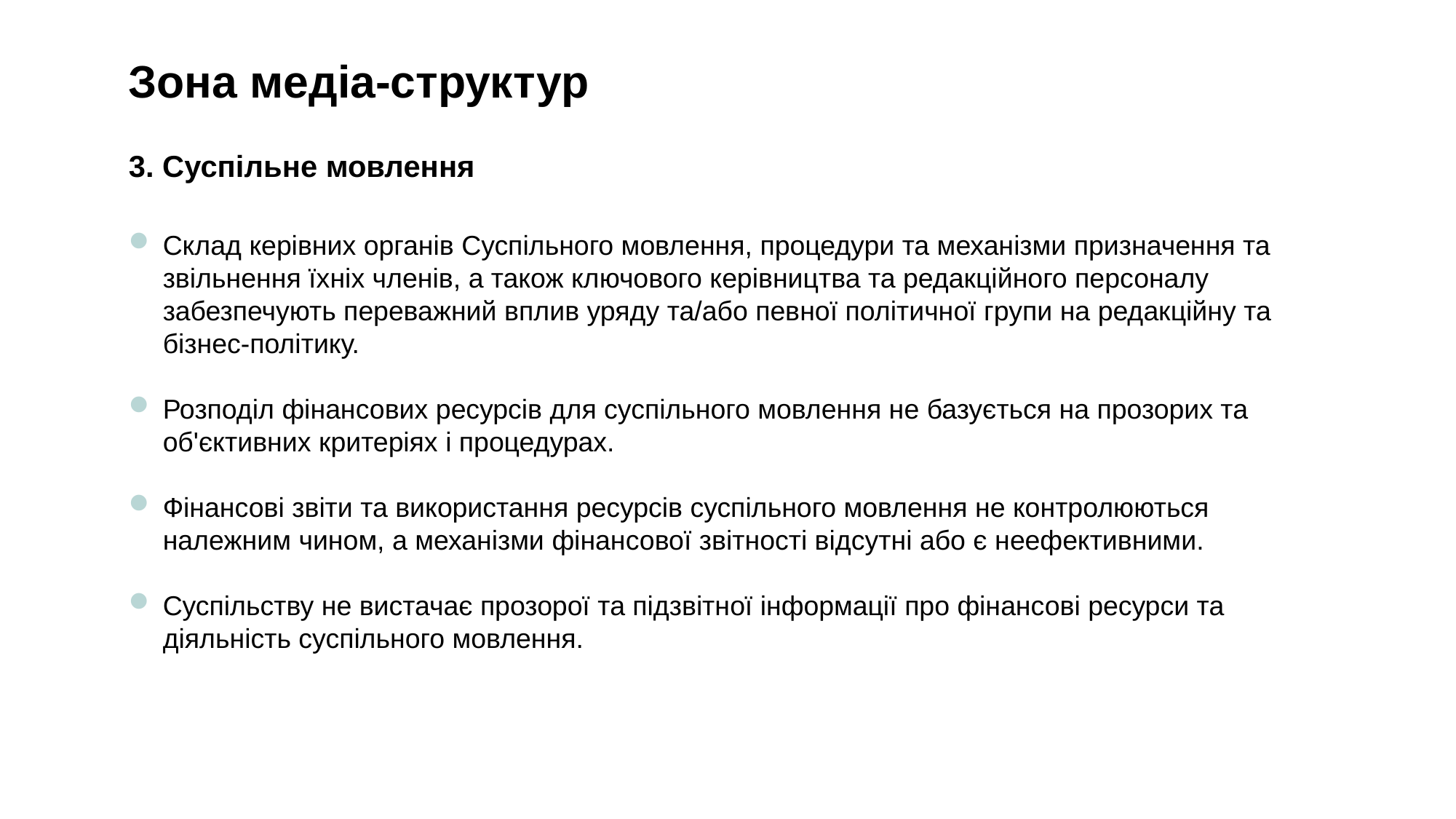

Зона медіа-структур
3. Суспільне мовлення
Склад керівних органів Суспільного мовлення, процедури та механізми призначення та звільнення їхніх членів, а також ключового керівництва та редакційного персоналу забезпечують переважний вплив уряду та/або певної політичної групи на редакційну та бізнес-політику.

Розподіл фінансових ресурсів для суспільного мовлення не базується на прозорих та об'єктивних критеріях і процедурах.

Фінансові звіти та використання ресурсів суспільного мовлення не контролюються належним чином, а механізми фінансової звітності відсутні або є неефективними.

Суспільству не вистачає прозорої та підзвітної інформації про фінансові ресурси та діяльність суспільного мовлення.